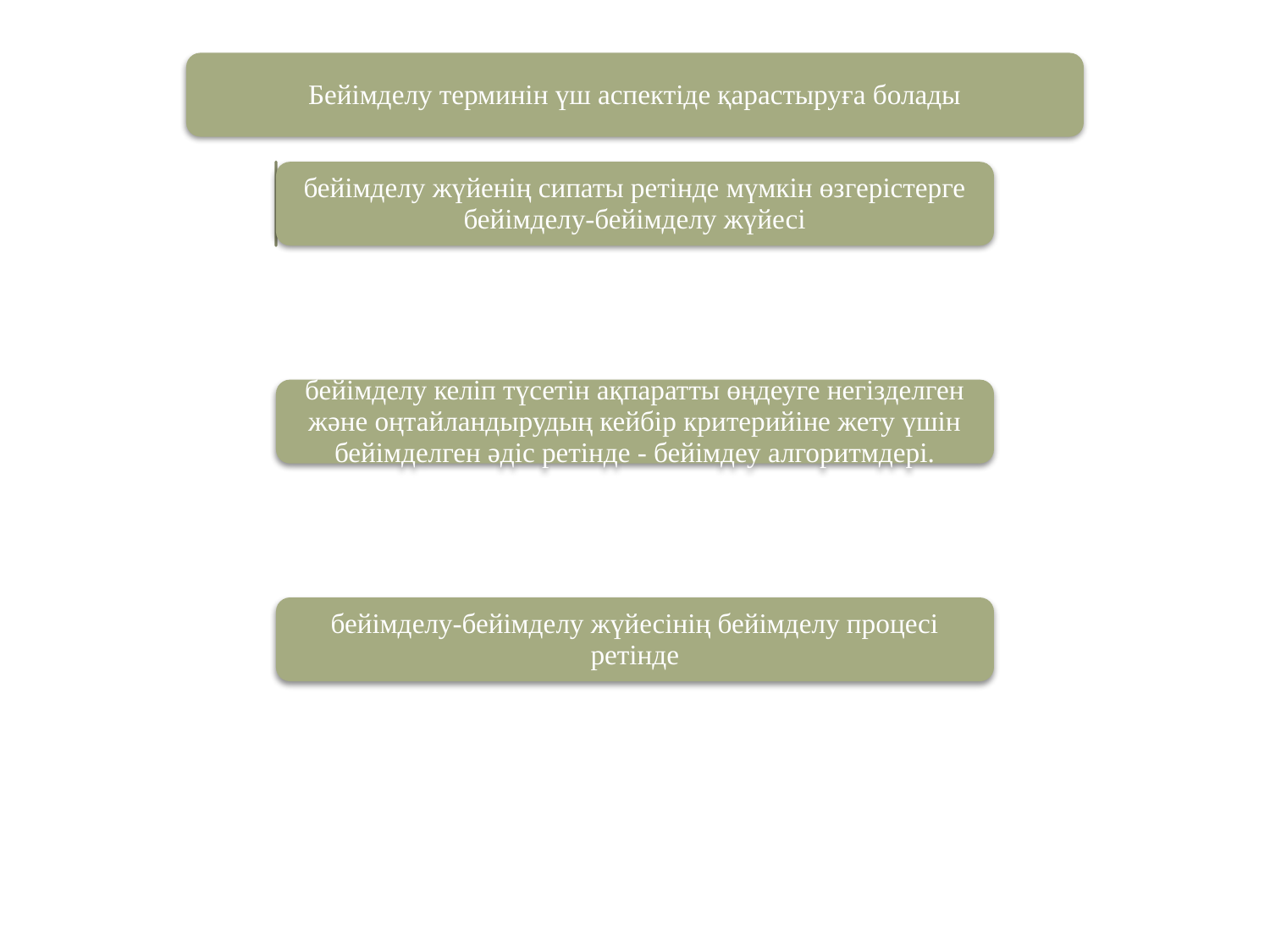

Бейімделу терминін үш аспектіде қарастыруға болады
бейімделу жүйенің сипаты ретінде мүмкін өзгерістерге бейімделу-бейімделу жүйесі
бейімделу келіп түсетін ақпаратты өңдеуге негізделген және оңтайландырудың кейбір критерийіне жету үшін бейімделген әдіс ретінде - бейімдеу алгоритмдері.
бейімделу-бейімделу жүйесінің бейімделу процесі ретінде